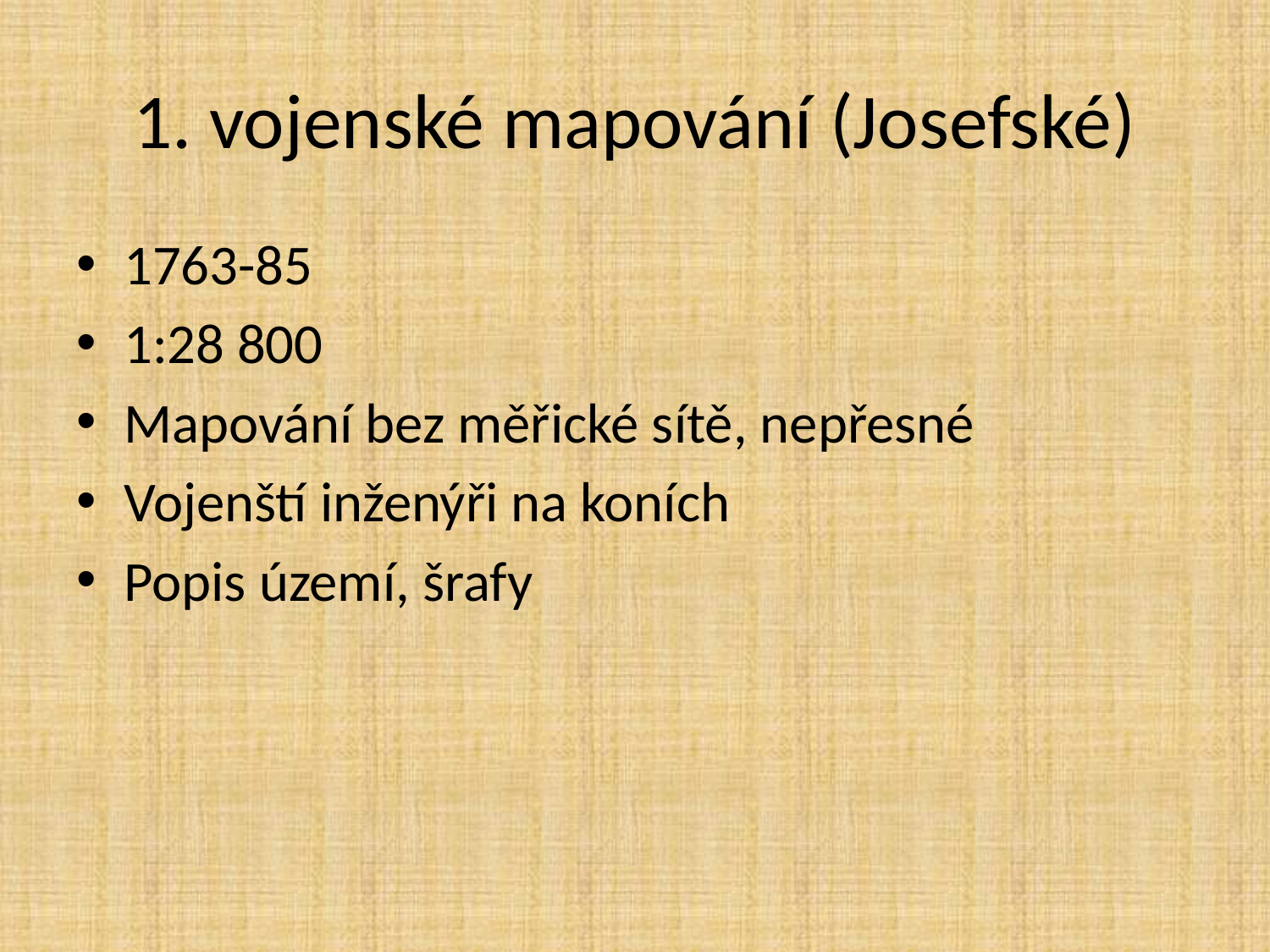

# 1. vojenské mapování (Josefské)
1763-85
1:28 800
Mapování bez měřické sítě, nepřesné
Vojenští inženýři na koních
Popis území, šrafy